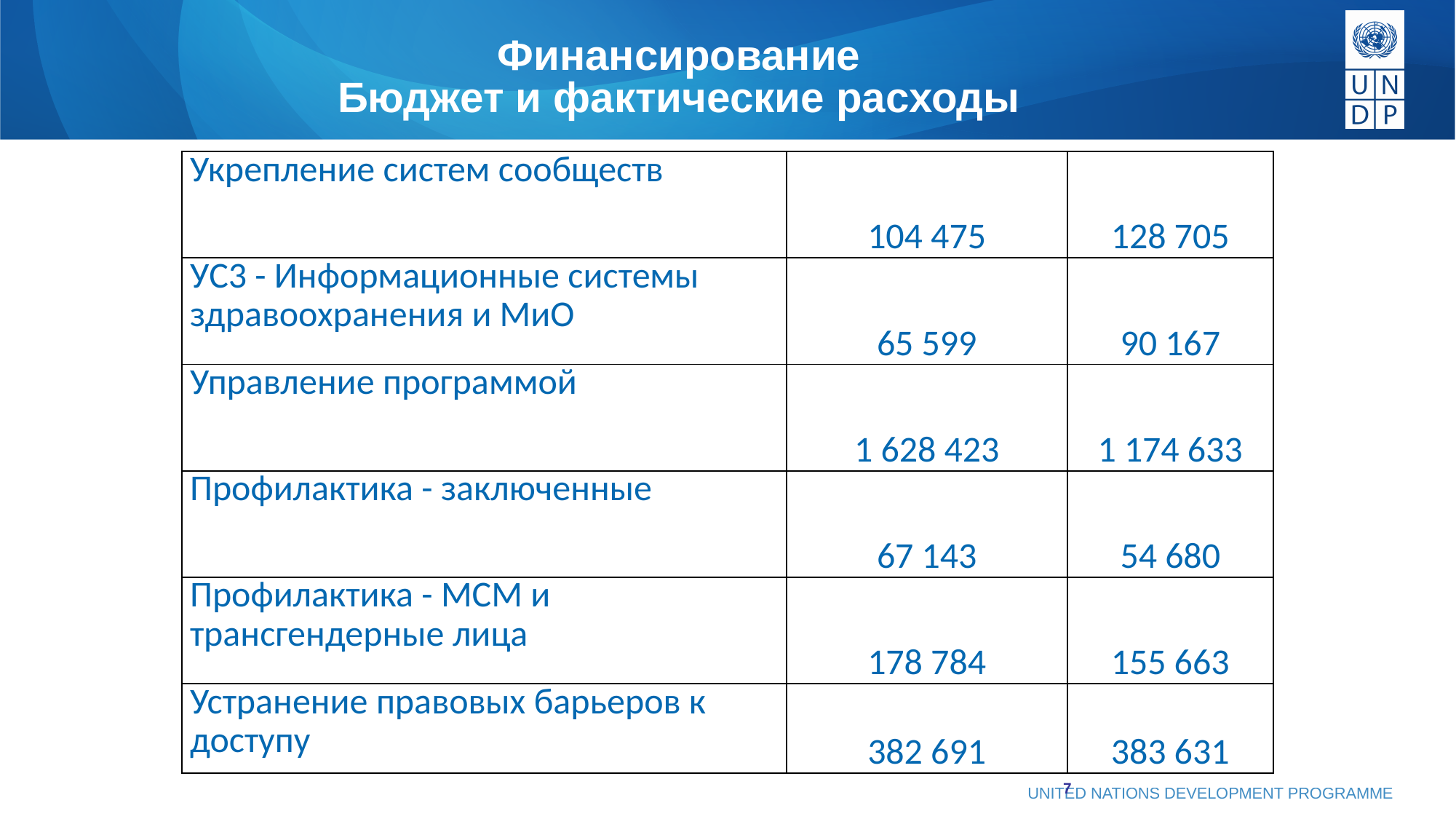

# Финансирование Бюджет и фактические расходы
| Укрепление систем сообществ | 104 475 | 128 705 |
| --- | --- | --- |
| УC3 - Информационные системы здравоохранения и МиО | 65 599 | 90 167 |
| Управление программой | 1 628 423 | 1 174 633 |
| Профилактика - заключенные | 67 143 | 54 680 |
| Профилактика - МСМ и трансгендерные лица | 178 784 | 155 663 |
| Устранение правовых барьеров к доступу | 382 691 | 383 631 |
7